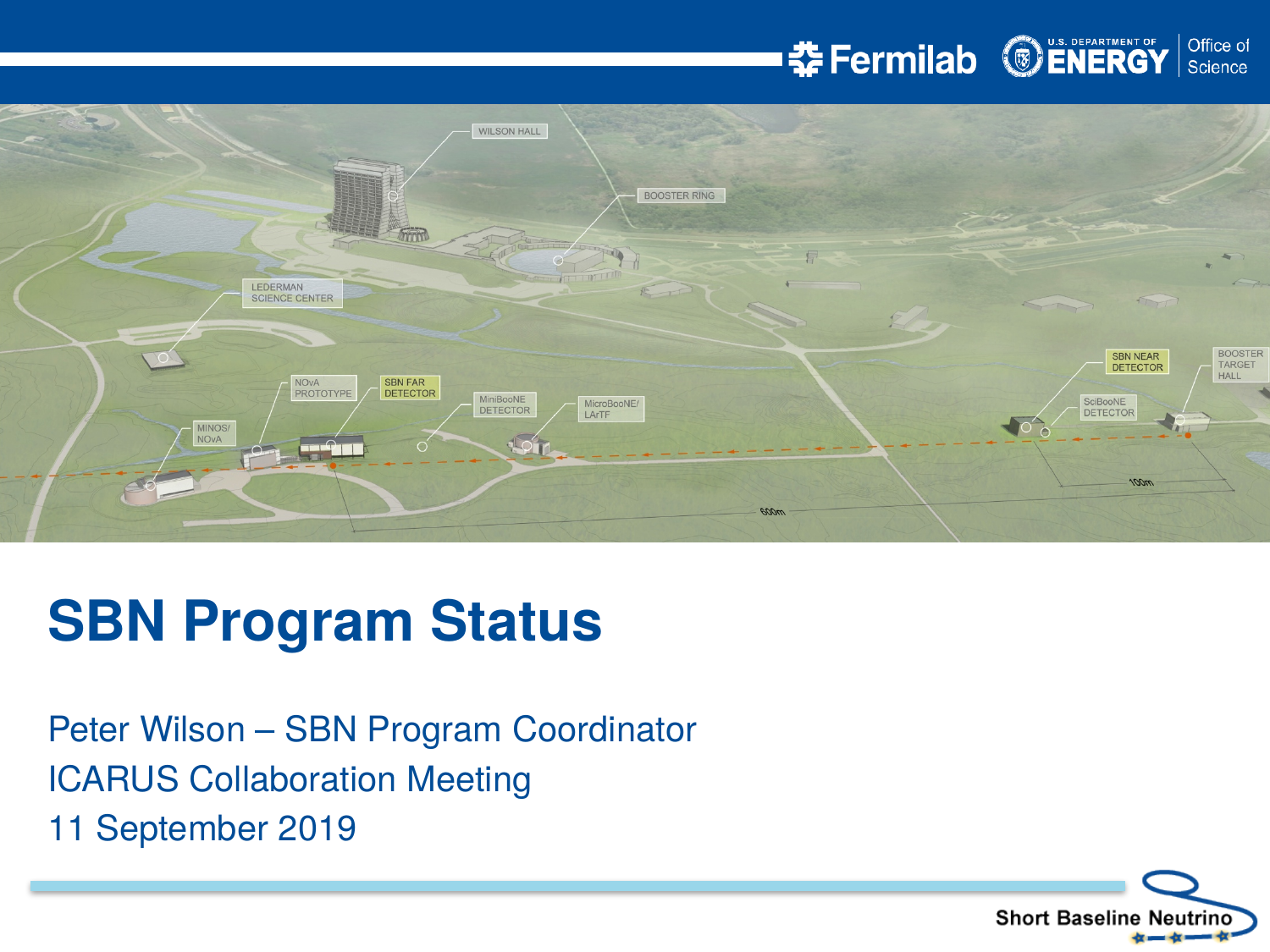

SBN Program Status
Peter Wilson – SBN Program Coordinator
ICARUS Collaboration Meeting
11 September 2019